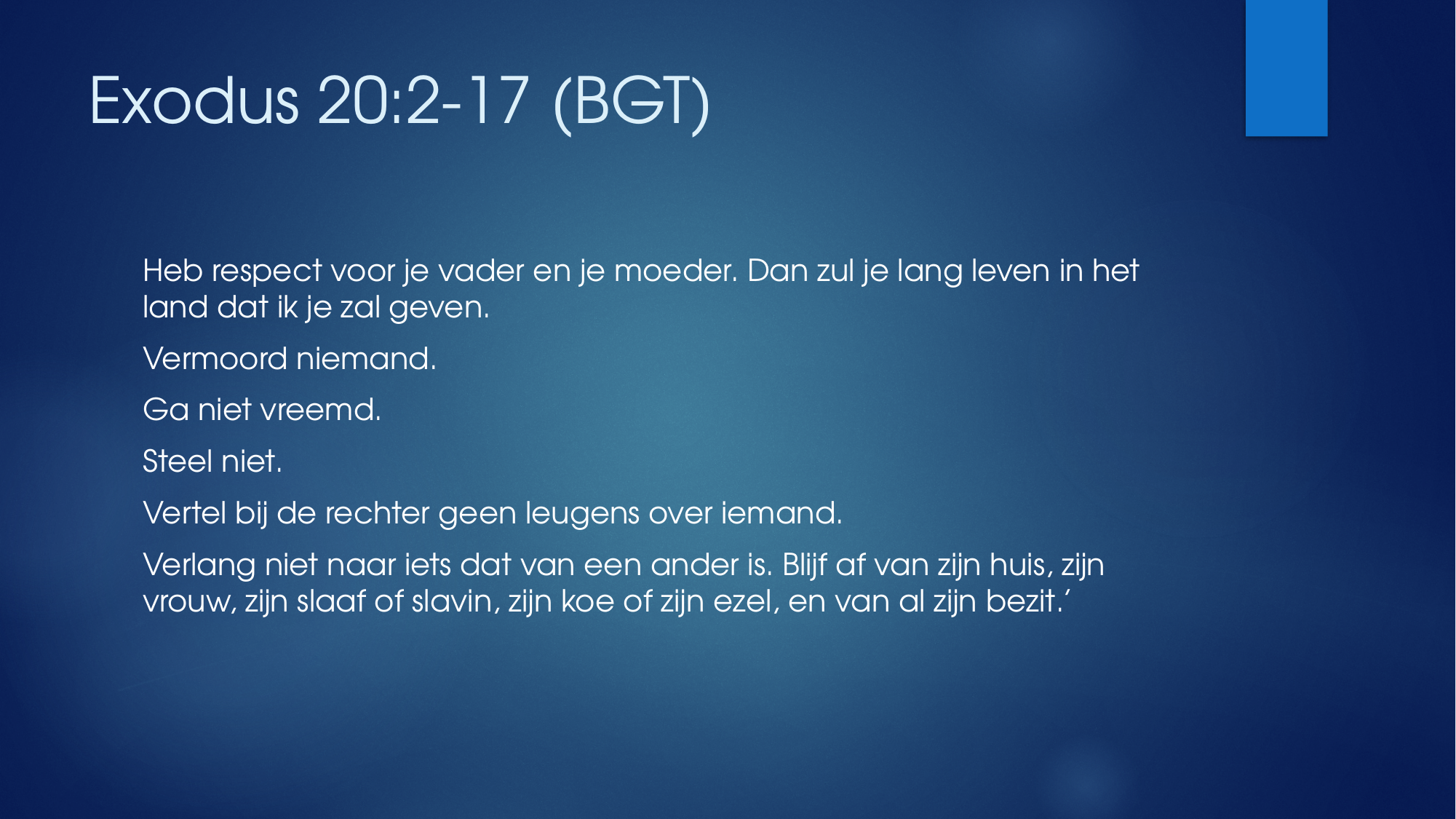

# Exodus 20:2-17 (BGT)
Heb respect voor je vader en je moeder. Dan zul je lang leven in het land dat ik je zal geven.
Vermoord niemand.
Ga niet vreemd.
Steel niet.
Vertel bij de rechter geen leugens over iemand.
Verlang niet naar iets dat van een ander is. Blijf af van zijn huis, zijn vrouw, zijn slaaf of slavin, zijn koe of zijn ezel, en van al zijn bezit.’